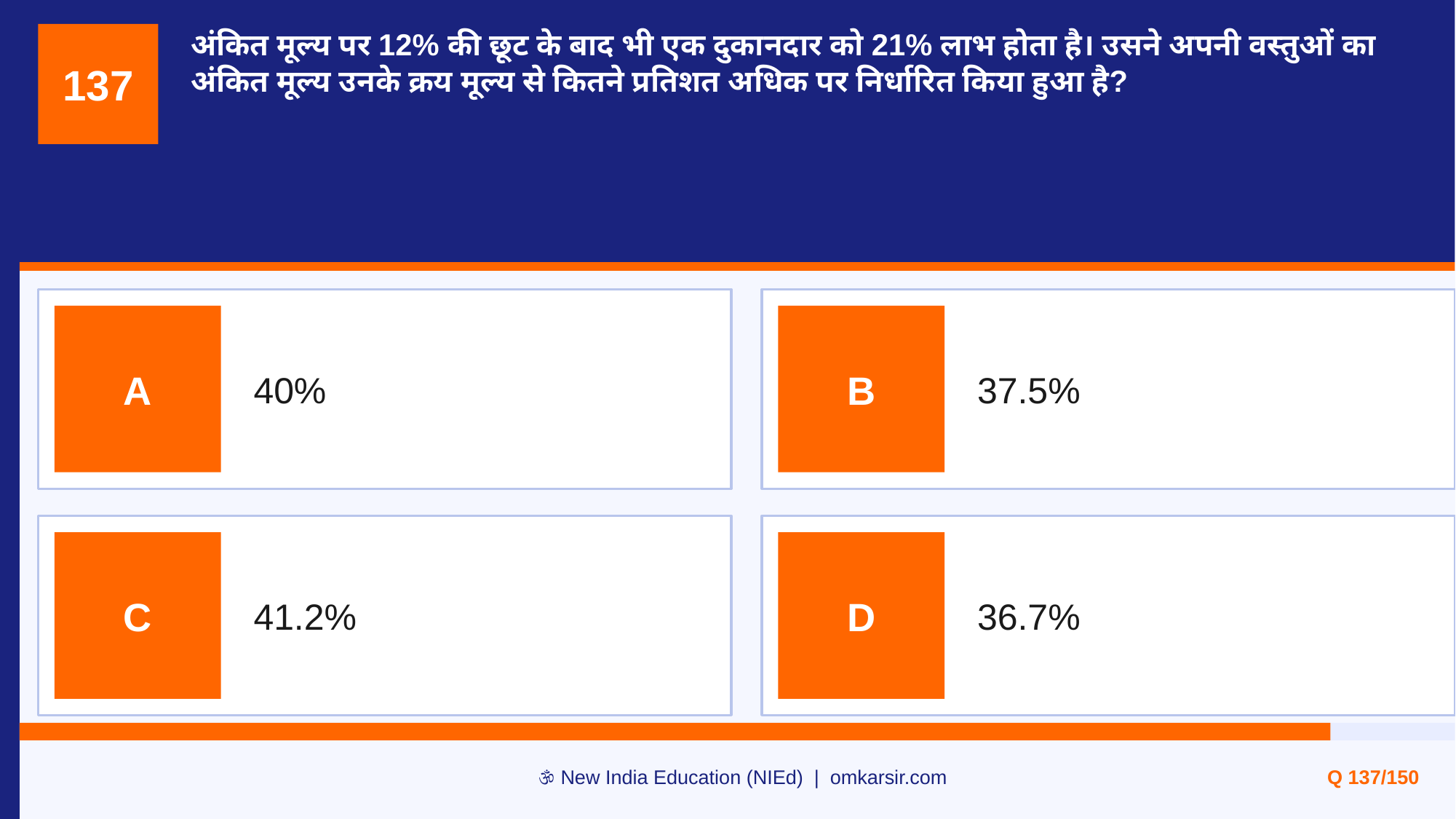

अंकित मूल्य पर 12% की छूट के बाद भी एक दुकानदार को 21% लाभ होता है। उसने अपनी वस्तुओं का अंकित मूल्य उनके क्रय मूल्य से कितने प्रतिशत अधिक पर निर्धारित किया हुआ है?
137

40%
37.5%
A
B

41.2%
36.7%
C
D

🕉️ New India Education (NIEd)  |  omkarsir.com
Q 137/150